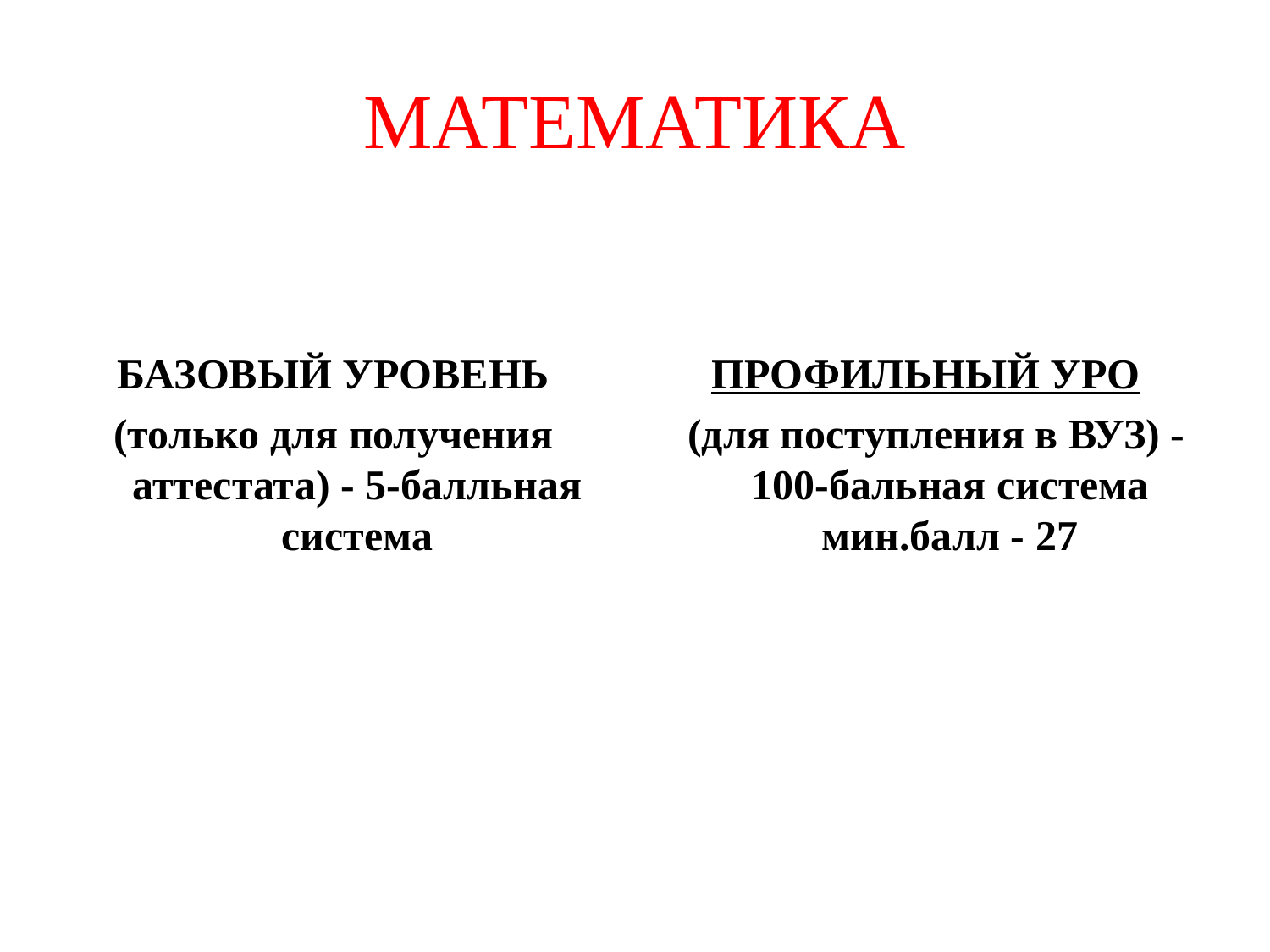

# МАТЕМАТИКА

БАЗОВЫЙ УРОВЕНЬ
(только для получения аттестата) - 5-балльная система

ПРОФИЛЬНЫЙ УРО
  (для поступления в ВУЗ) - 100-бальная система мин.балл - 27